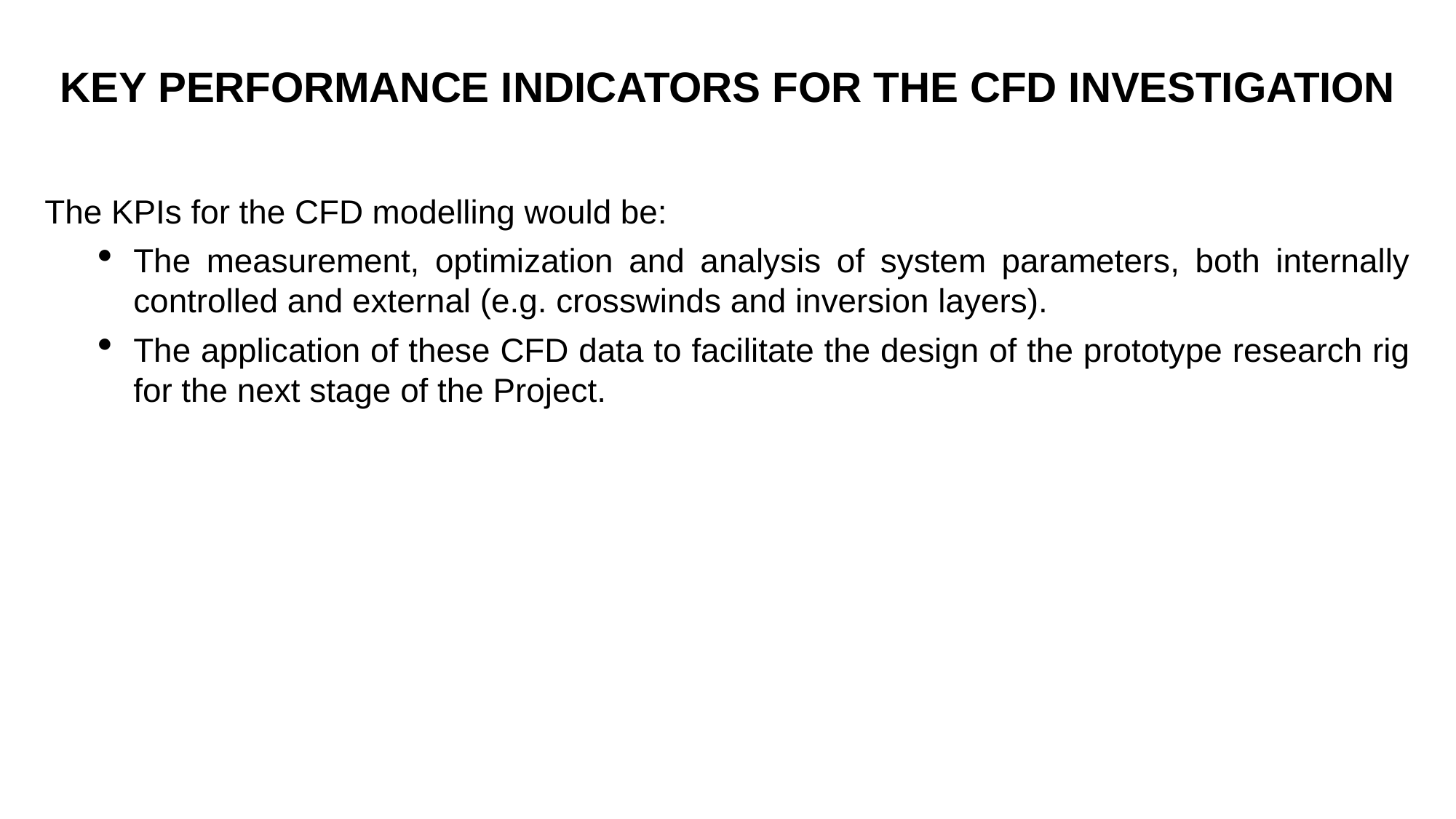

KEY PERFORMANCE INDICATORS FOR THE CFD INVESTIGATION

The KPIs for the CFD modelling would be:
The measurement, optimization and analysis of system parameters, both internally controlled and external (e.g. crosswinds and inversion layers).
The application of these CFD data to facilitate the design of the prototype research rig for the next stage of the Project.